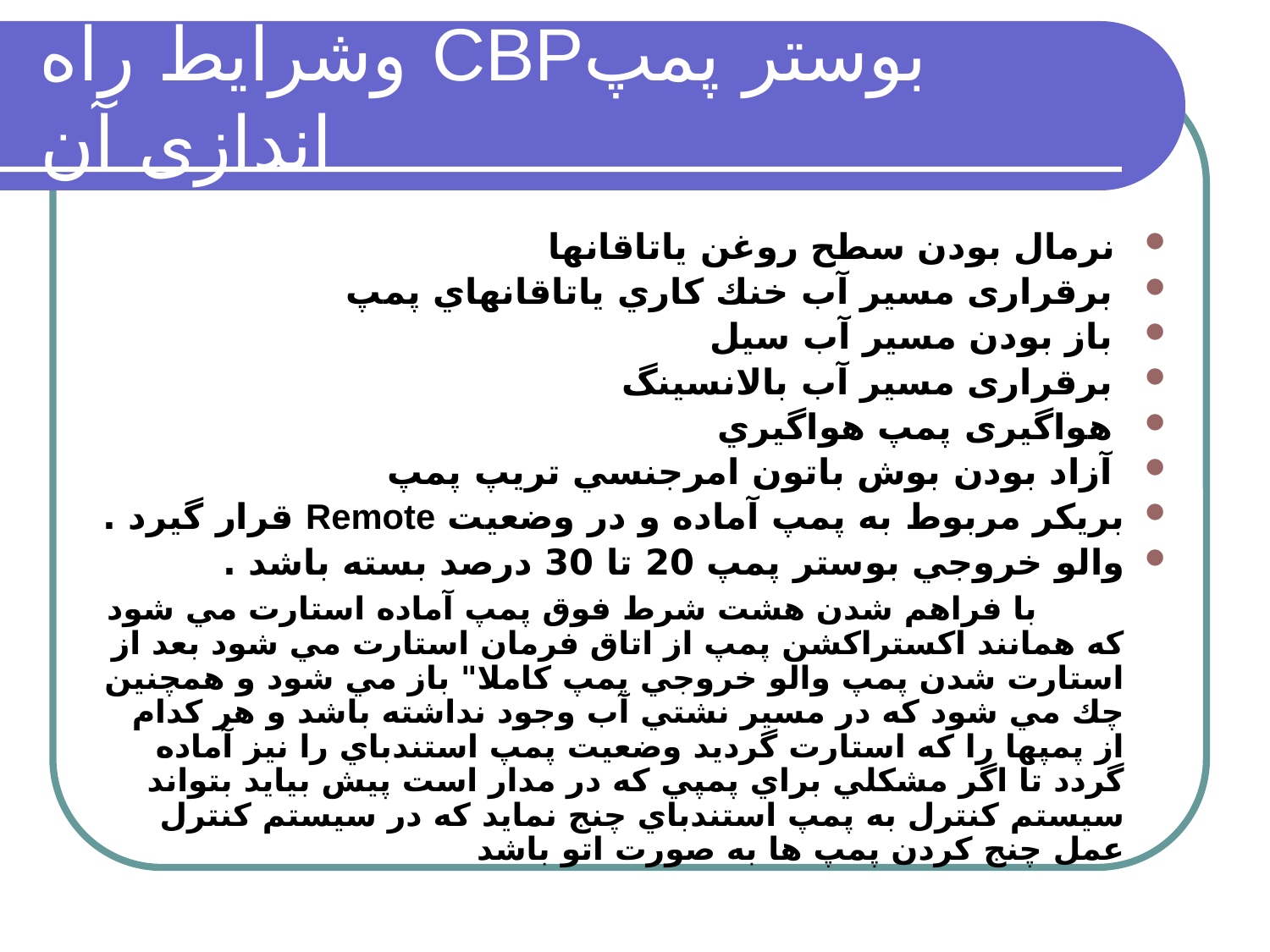

# بوستر پمپCBP وشرايط راه اندازی آن
 نرمال بودن سطح روغن ياتاقانها
 برقراری مسير آب خنك كاري ياتاقانهاي پمپ
 باز بودن مسير آب سيل
 برقراری مسير آب بالانسينگ
 هواگيری پمپ هواگيري
 آزاد بودن بوش باتون امرجنسي تريپ پمپ
بريكر مربوط به پمپ آماده و در وضعيت Remote قرار گيرد .
والو خروجي بوستر پمپ 20 تا 30 درصد بسته باشد .
           با فراهم شدن هشت شرط فوق پمپ آماده استارت مي شود كه همانند اكستراكشن پمپ از اتاق فرمان استارت مي شود بعد از استارت شدن پمپ والو خروجي پمپ كاملا" باز مي شود و همچنين چك مي شود كه در مسير نشتي آب وجود نداشته باشد و هر كدام از پمپها را كه استارت گرديد وضعيت پمپ استندباي را نيز آماده گردد تا اگر مشكلي براي پمپي كه در مدار است پيش بيايد بتواند سيستم كنترل به پمپ استندباي چنج نمايد كه در سيستم كنترل عمل چنج كردن پمپ ها به صورت اتو باشد